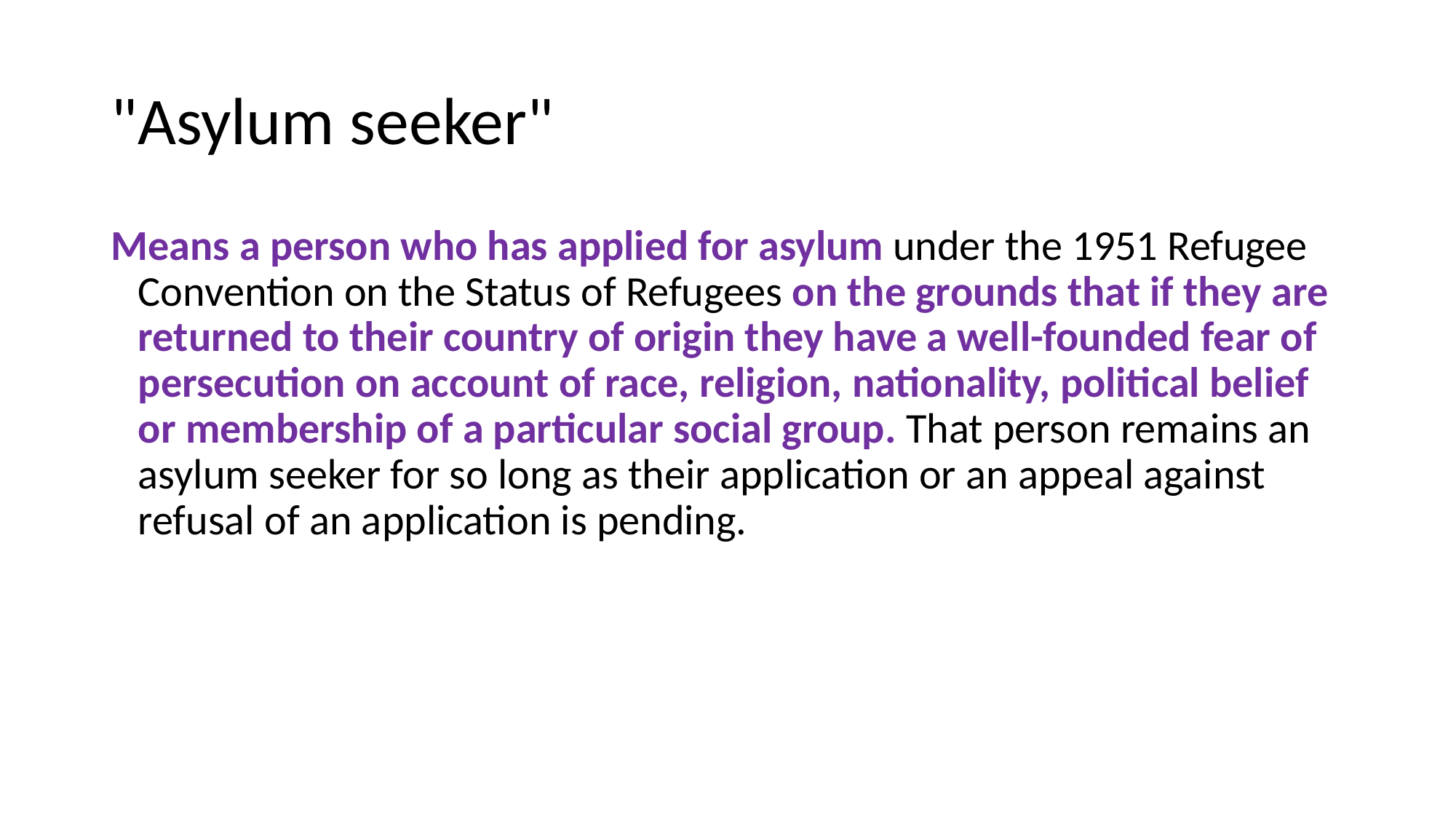

# "Asylum seeker"
Means a person who has applied for asylum under the 1951 Refugee Convention on the Status of Refugees on the grounds that if they are returned to their country of origin they have a well-founded fear of persecution on account of race, religion, nationality, political belief or membership of a particular social group. That person remains an asylum seeker for so long as their application or an appeal against refusal of an application is pending.